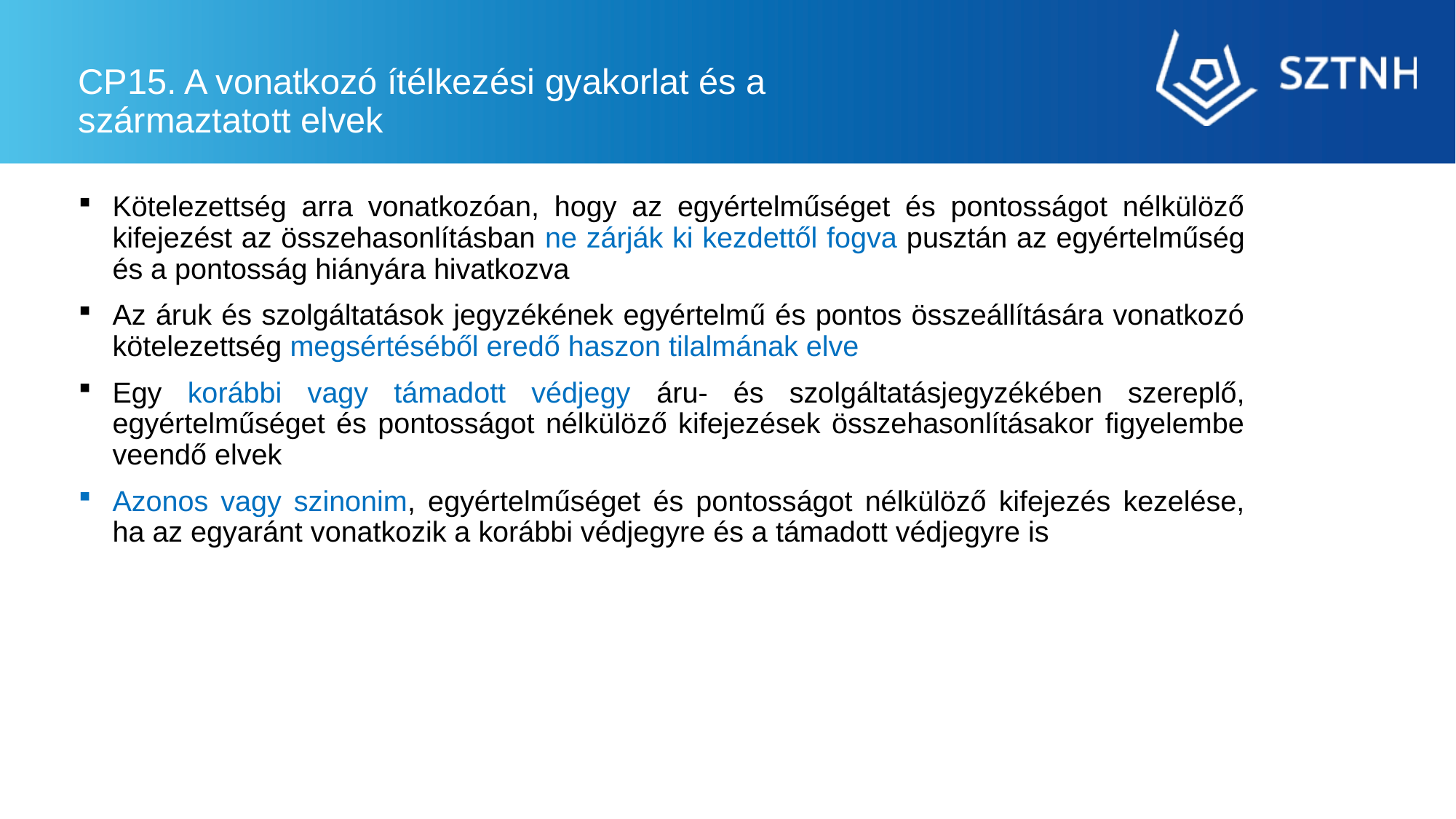

# CP15. A vonatkozó ítélkezési gyakorlat és a származtatott elvek
Kötelezettség arra vonatkozóan, hogy az egyértelműséget és pontosságot nélkülöző kifejezést az összehasonlításban ne zárják ki kezdettől fogva pusztán az egyértelműség és a pontosság hiányára hivatkozva
Az áruk és szolgáltatások jegyzékének egyértelmű és pontos összeállítására vonatkozó kötelezettség megsértéséből eredő haszon tilalmának elve
Egy korábbi vagy támadott védjegy áru- és szolgáltatásjegyzékében szereplő, egyértelműséget és pontosságot nélkülöző kifejezések összehasonlításakor figyelembe veendő elvek
Azonos vagy szinonim, egyértelműséget és pontosságot nélkülöző kifejezés kezelése, ha az egyaránt vonatkozik a korábbi védjegyre és a támadott védjegyre is